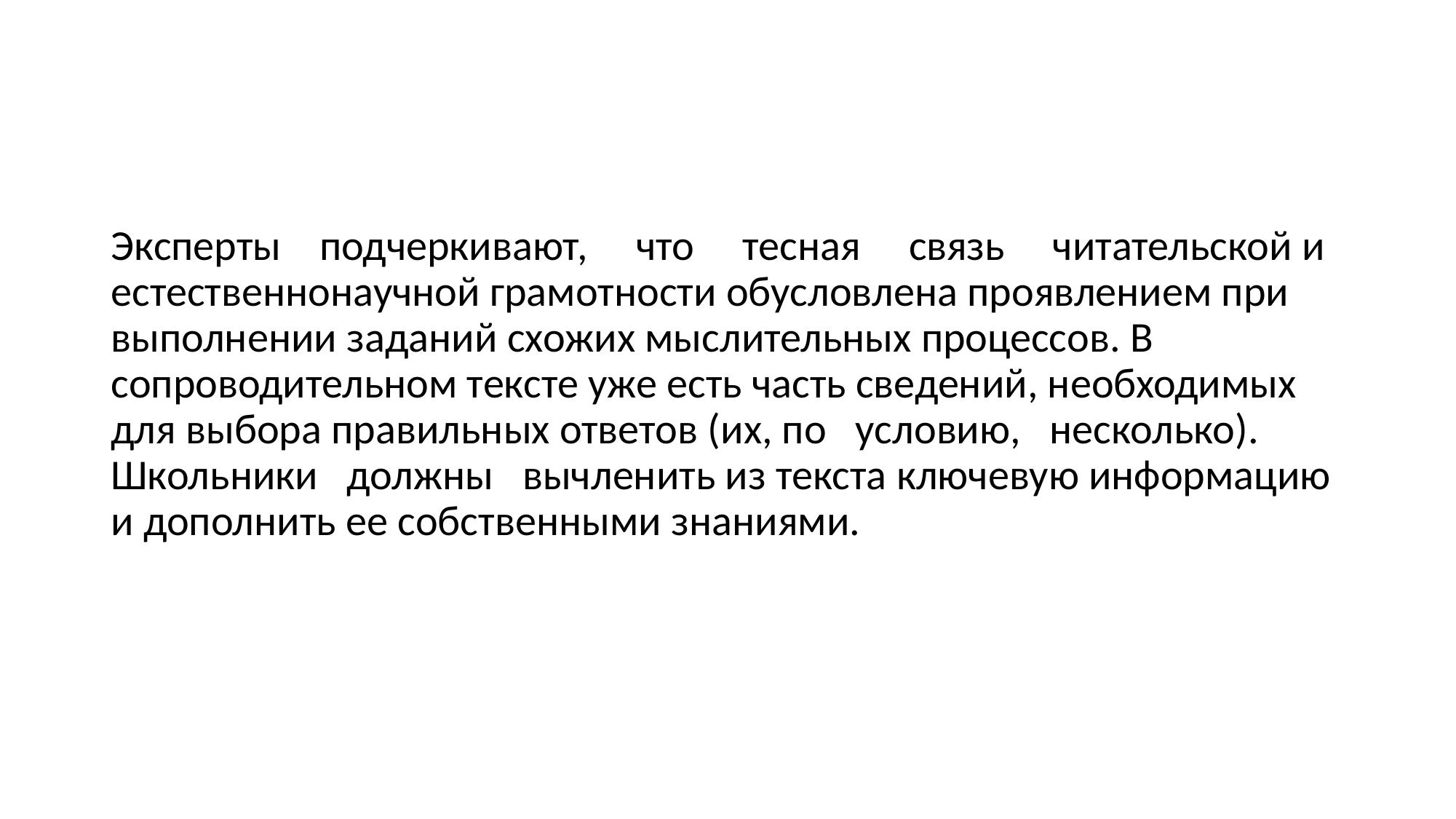

#
Эксперты    подчеркивают,     что     тесная     связь     читательской и естественнонаучной грамотности обусловлена проявлением при выполнении заданий схожих мыслительных процессов. В сопроводительном тексте уже есть часть сведений, необходимых для выбора правильных ответов (их, по   условию,   несколько).   Школьники   должны   вычленить из текста ключевую информацию и дополнить ее собственными знаниями.